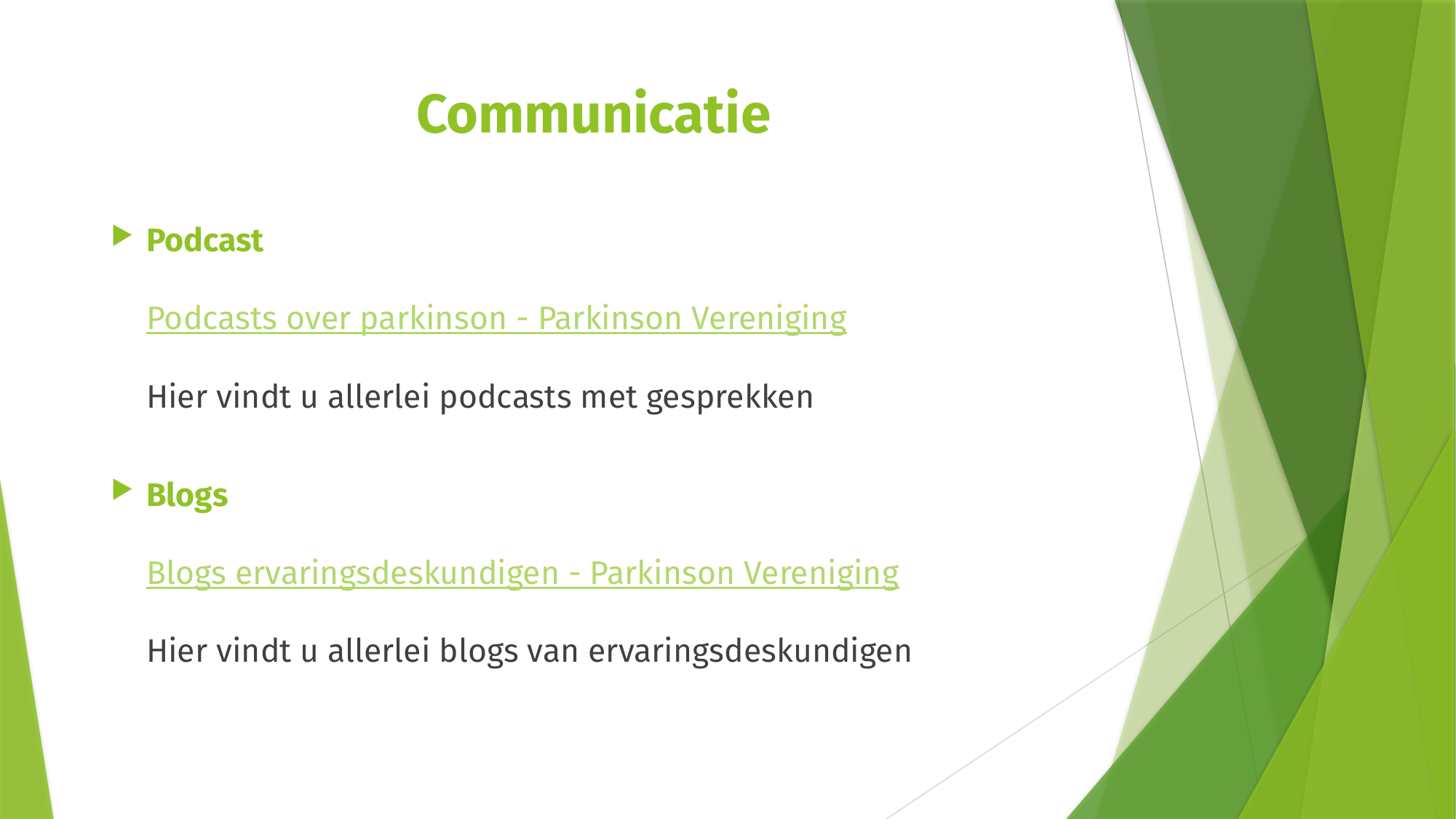

# Communicatie
Podcast
Podcasts over parkinson - Parkinson Vereniging
Hier vindt u allerlei podcasts met gesprekken

Blogs
Blogs ervaringsdeskundigen - Parkinson Vereniging
Hier vindt u allerlei blogs van ervaringsdeskundigen